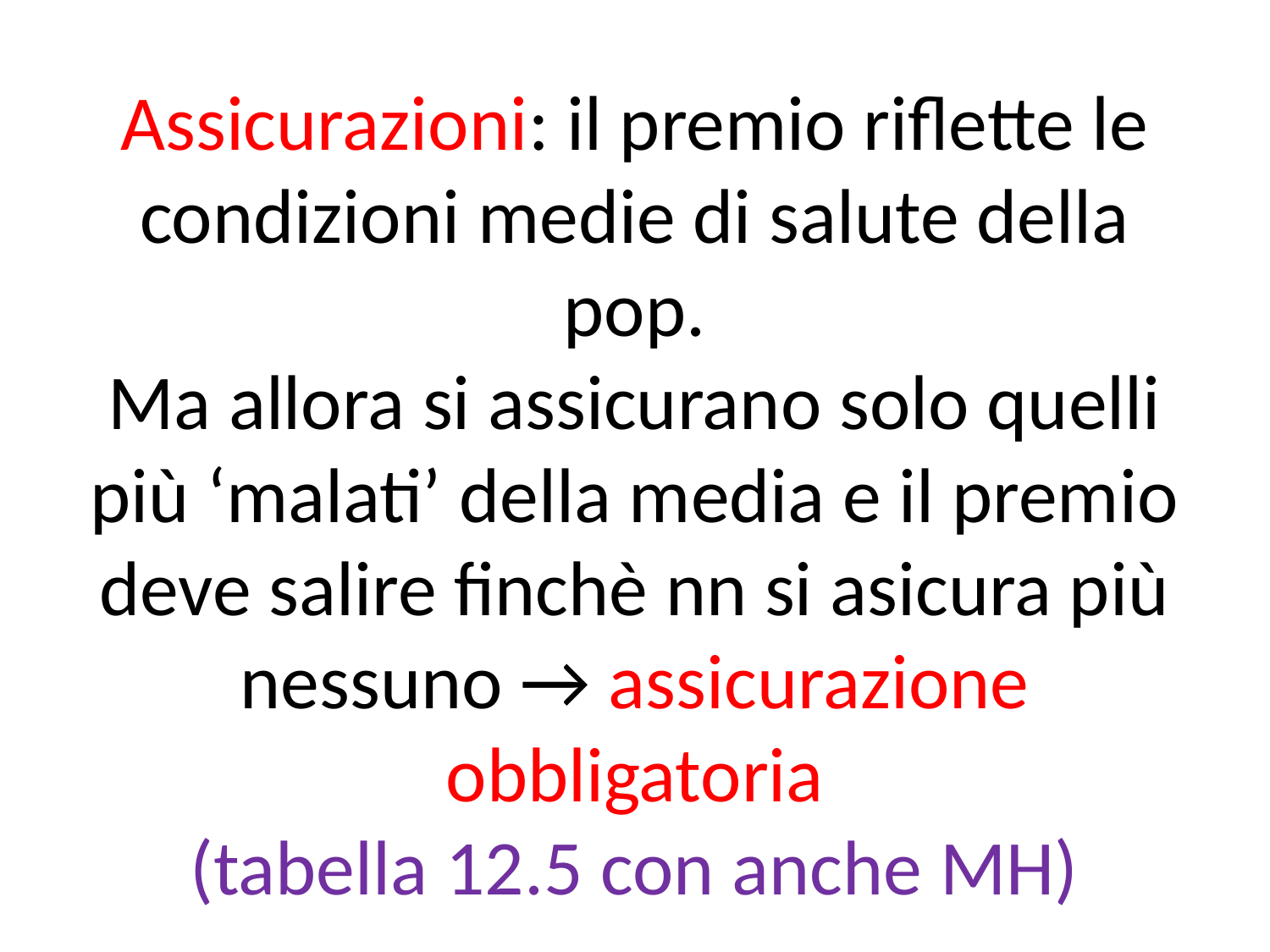

# Assicurazioni: il premio riflette le condizioni medie di salute della pop. Ma allora si assicurano solo quelli più ‘malati’ della media e il premio deve salire finchè nn si asicura più nessuno → assicurazione obbligatoria (tabella 12.5 con anche MH)